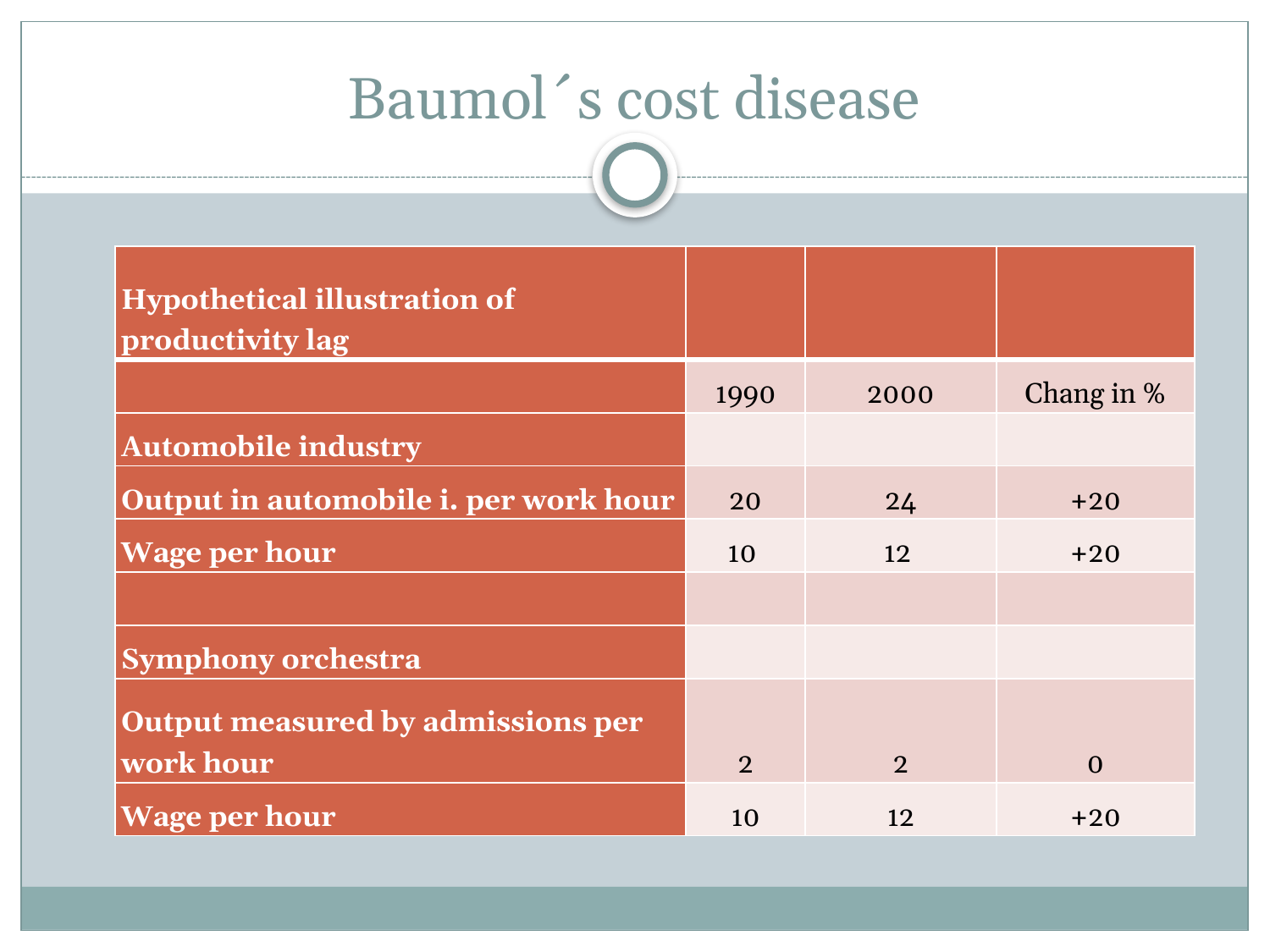

# Baumol´s cost disease
| Hypothetical illustration of productivity lag |  |  |  |
| --- | --- | --- | --- |
|  | 1990 | 2000 | Chang in % |
| Automobile industry |  |  |  |
| Output in automobile i. per work hour | 20 | 24 | +20 |
| Wage per hour | 10 | 12 | +20 |
|  |  |  |  |
| Symphony orchestra |  |  |  |
| Output measured by admissions per work hour | 2 | 2 | 0 |
| Wage per hour | 10 | 12 | +20 |